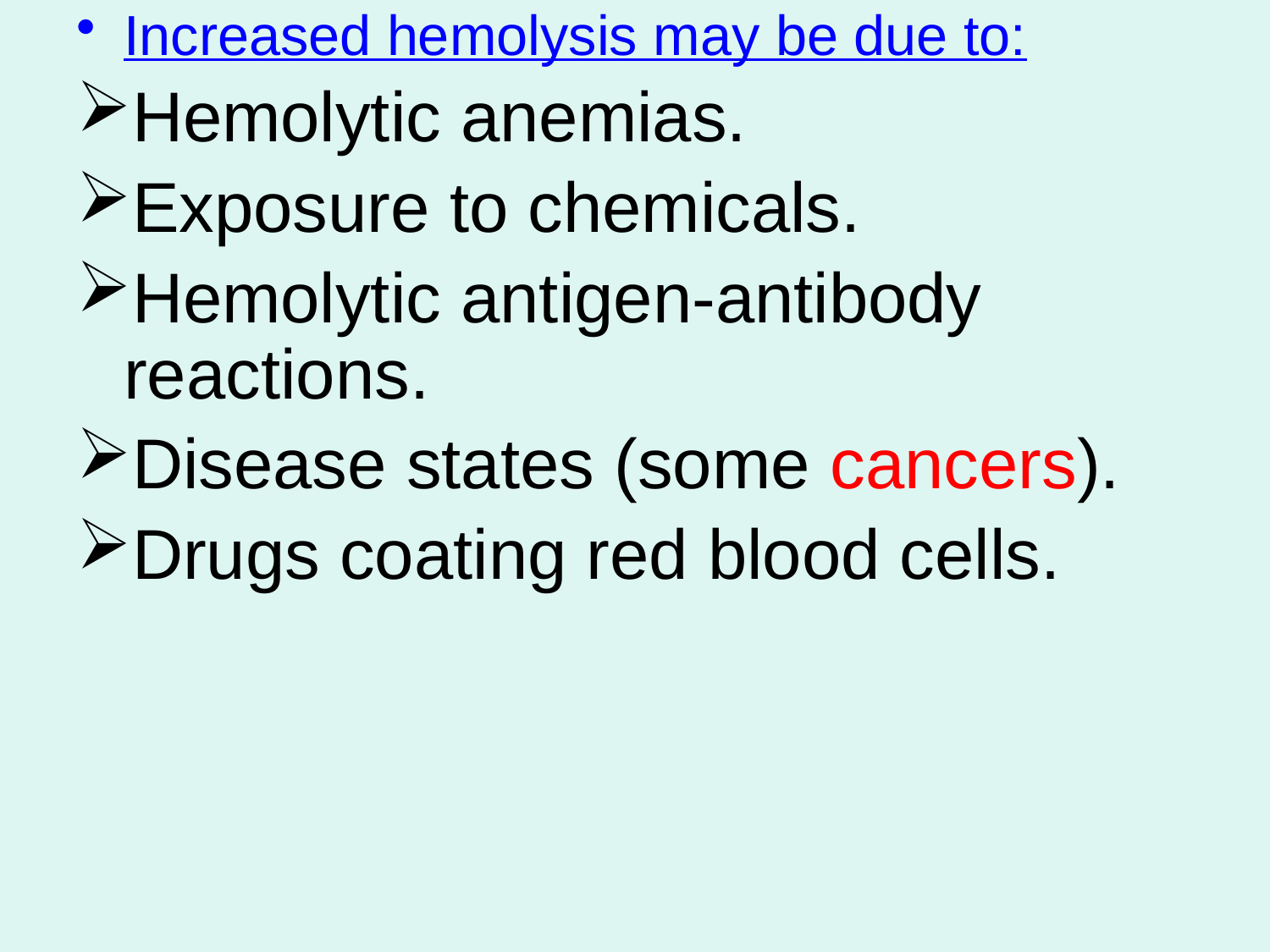

Increased hemolysis may be due to:
Hemolytic anemias.
Exposure to chemicals.
Hemolytic antigen-antibody reactions.
Disease states (some cancers).
Drugs coating red blood cells.